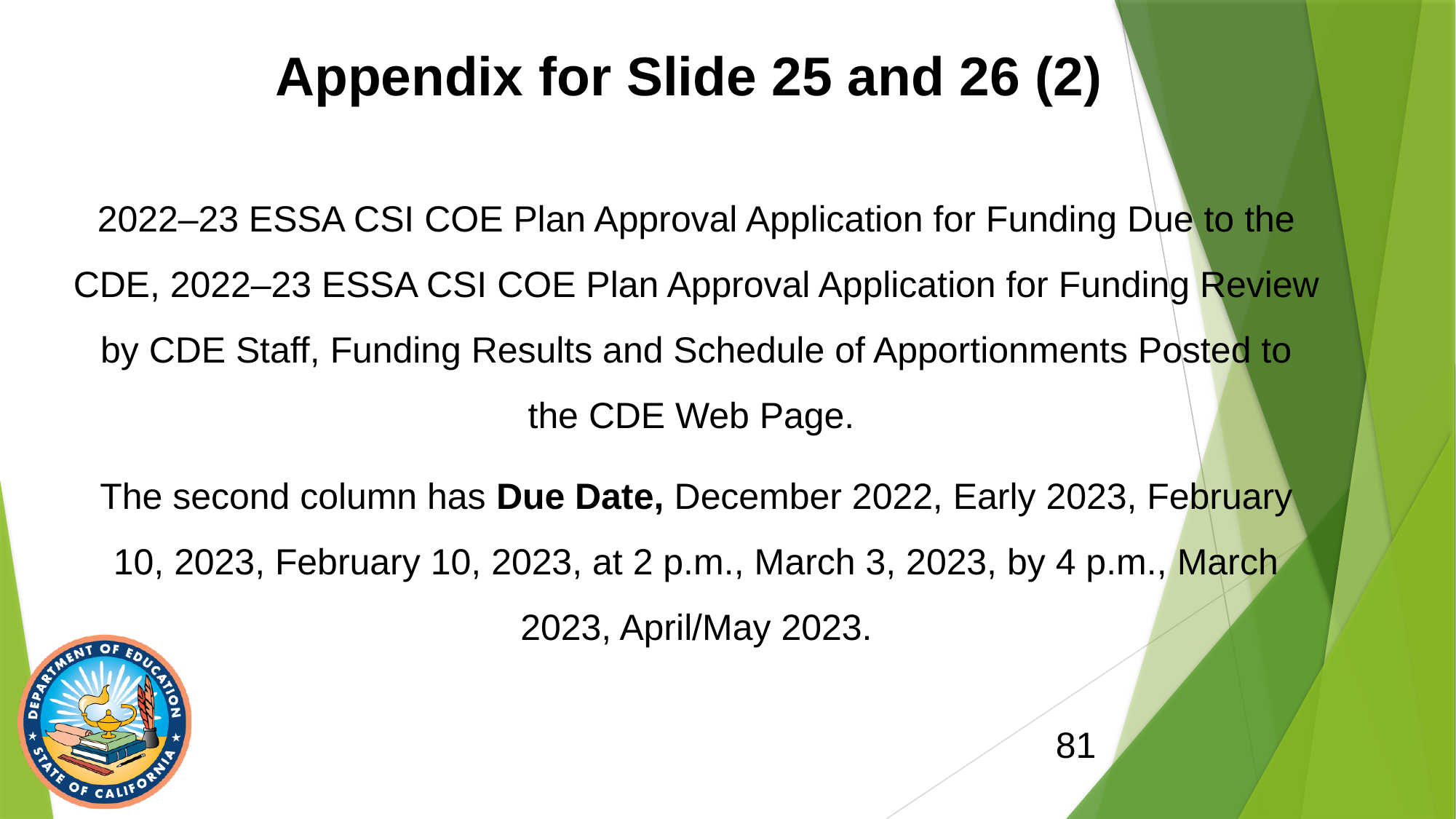

# Appendix for Slide 25 and 26 (2)
2022–23 ESSA CSI COE Plan Approval Application for Funding Due to the CDE, 2022–23 ESSA CSI COE Plan Approval Application for Funding Review by CDE Staff, Funding Results and Schedule of Apportionments Posted to the CDE Web Page.
The second column has Due Date, December 2022, Early 2023, February 10, 2023, February 10, 2023, at 2 p.m., March 3, 2023, by 4 p.m., March 2023, April/May 2023.